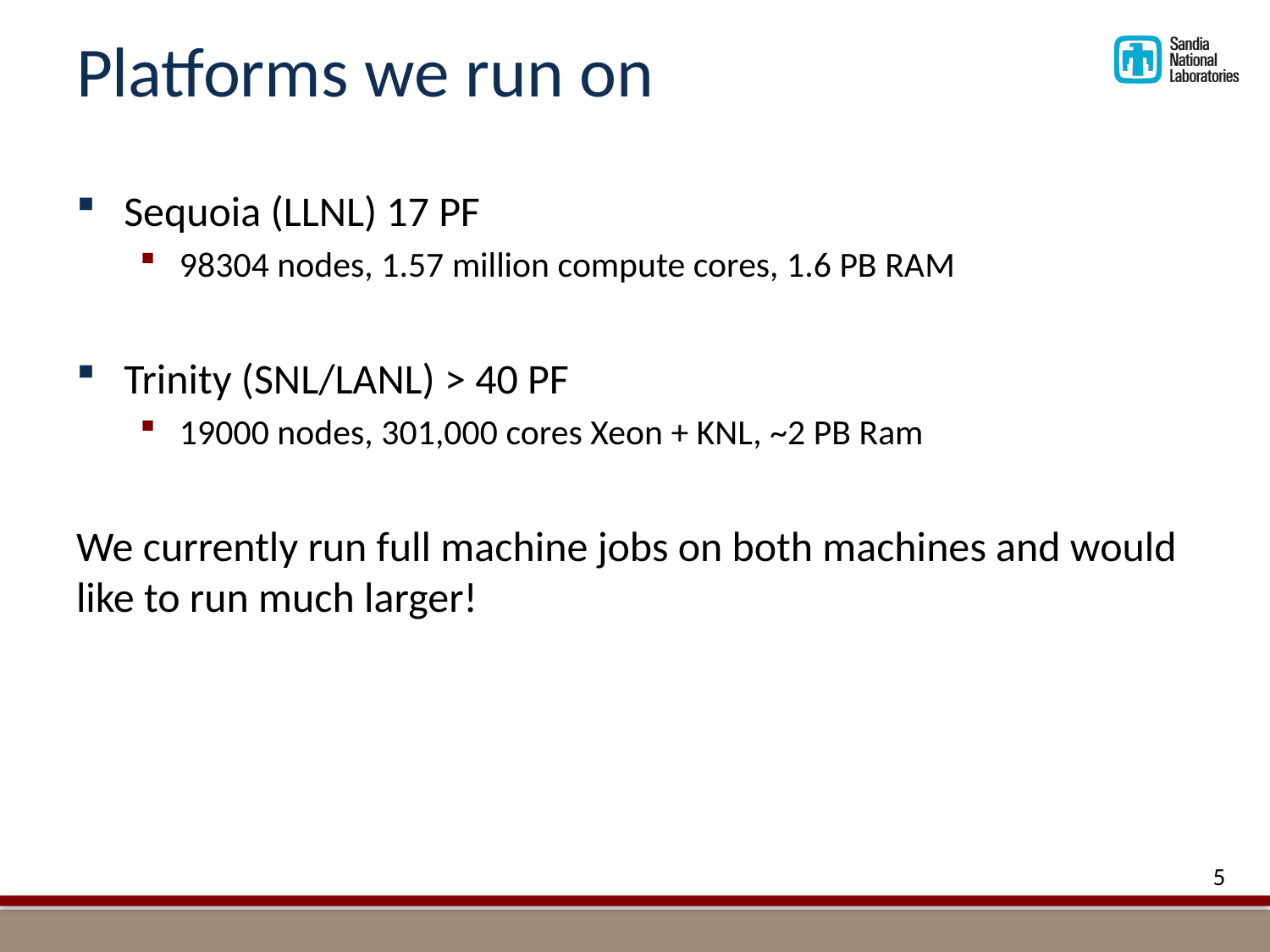

# Platforms we run on
Sequoia (LLNL) 17 PF
98304 nodes, 1.57 million compute cores, 1.6 PB RAM

Trinity (SNL/LANL) > 40 PF
19000 nodes, 301,000 cores Xeon + KNL, ~2 PB Ram

We currently run full machine jobs on both machines and would like to run much larger!
5